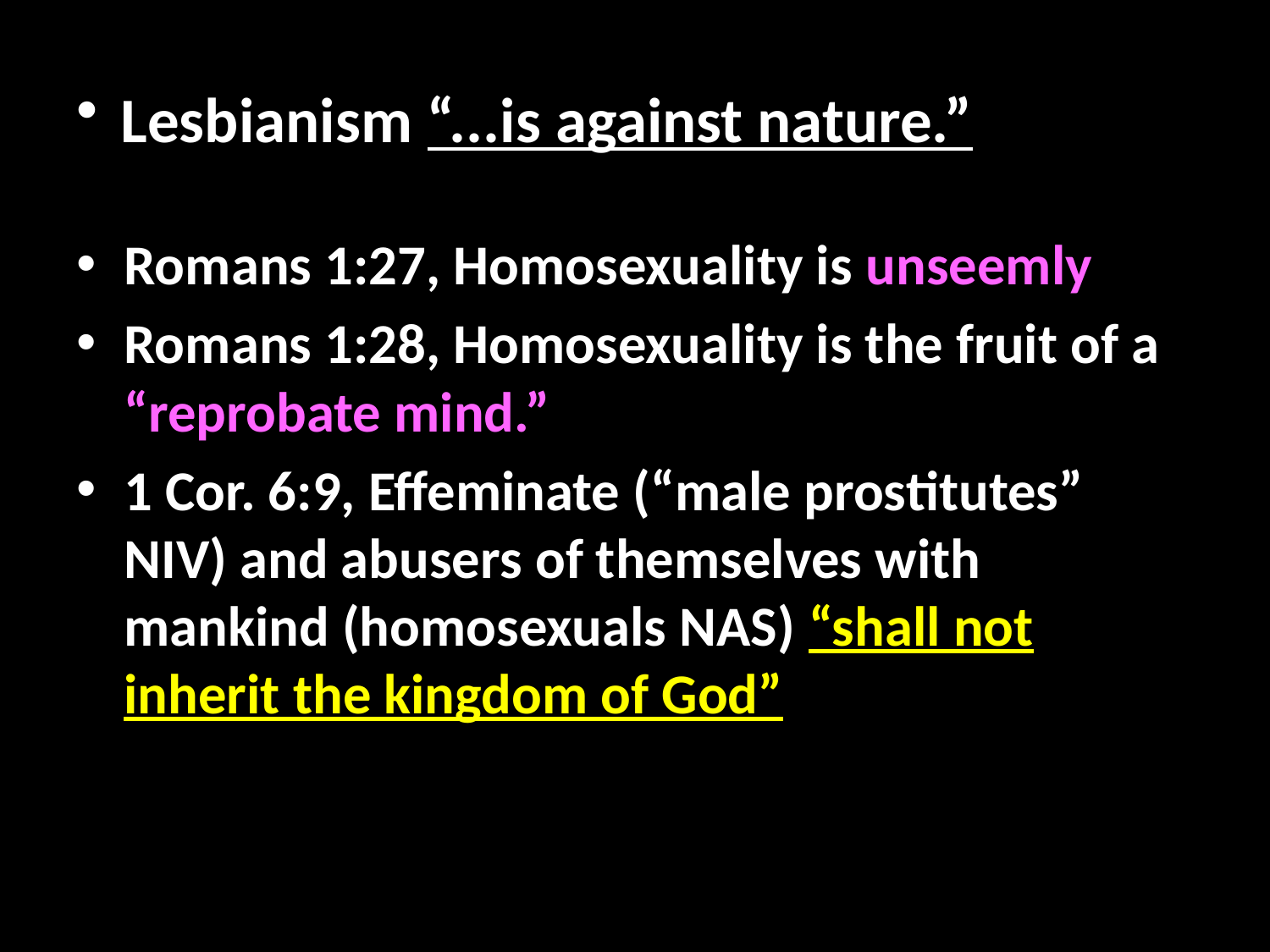

# Lesbianism “...is against nature.”
Romans 1:27, Homosexuality is unseemly
Romans 1:28, Homosexuality is the fruit of a “reprobate mind.”
1 Cor. 6:9, Effeminate (“male prostitutes” NIV) and abusers of themselves with mankind (homosexuals NAS) “shall not inherit the kingdom of God”